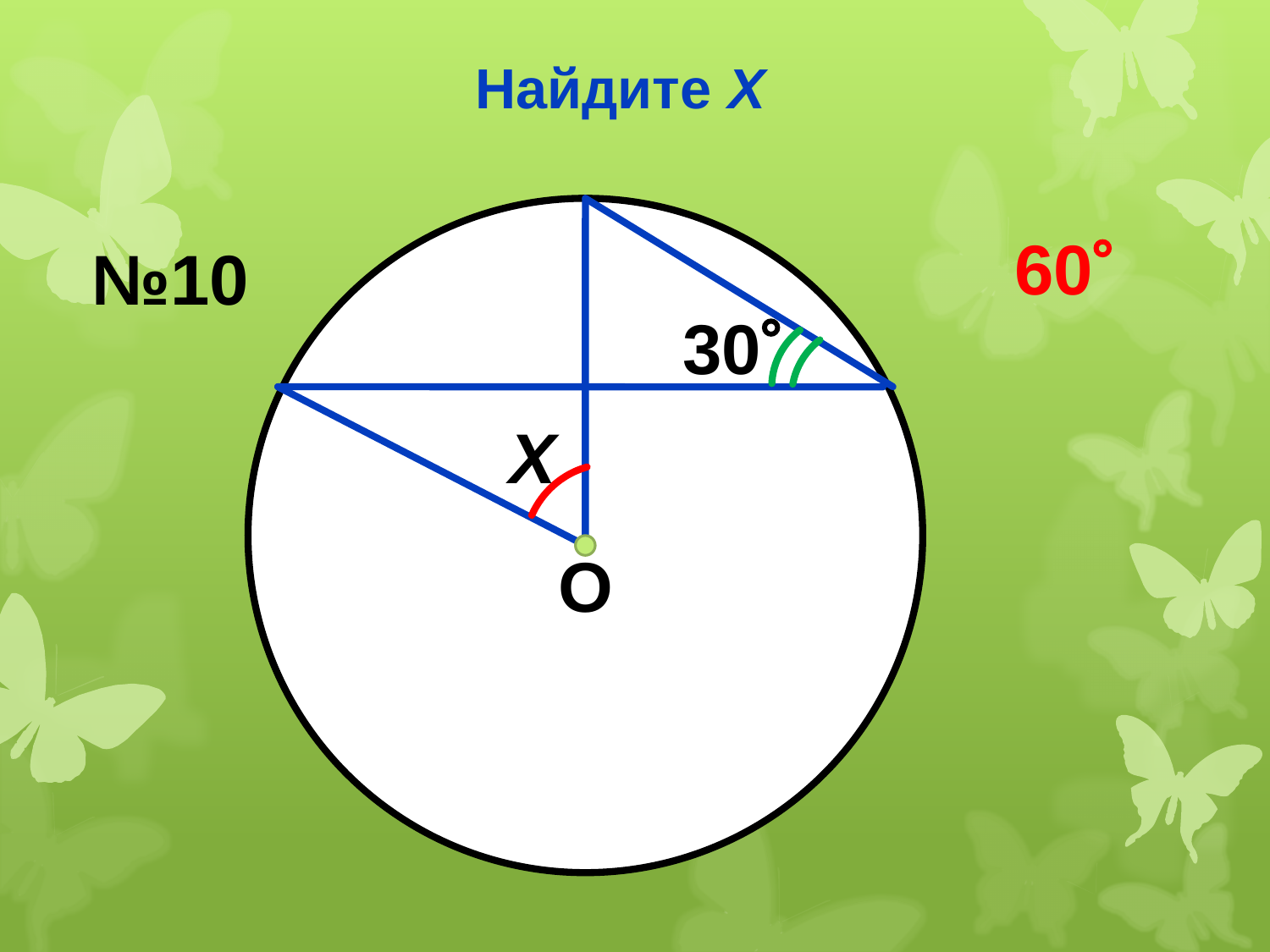

Найдите Х

60°
№10
30°

Х

О